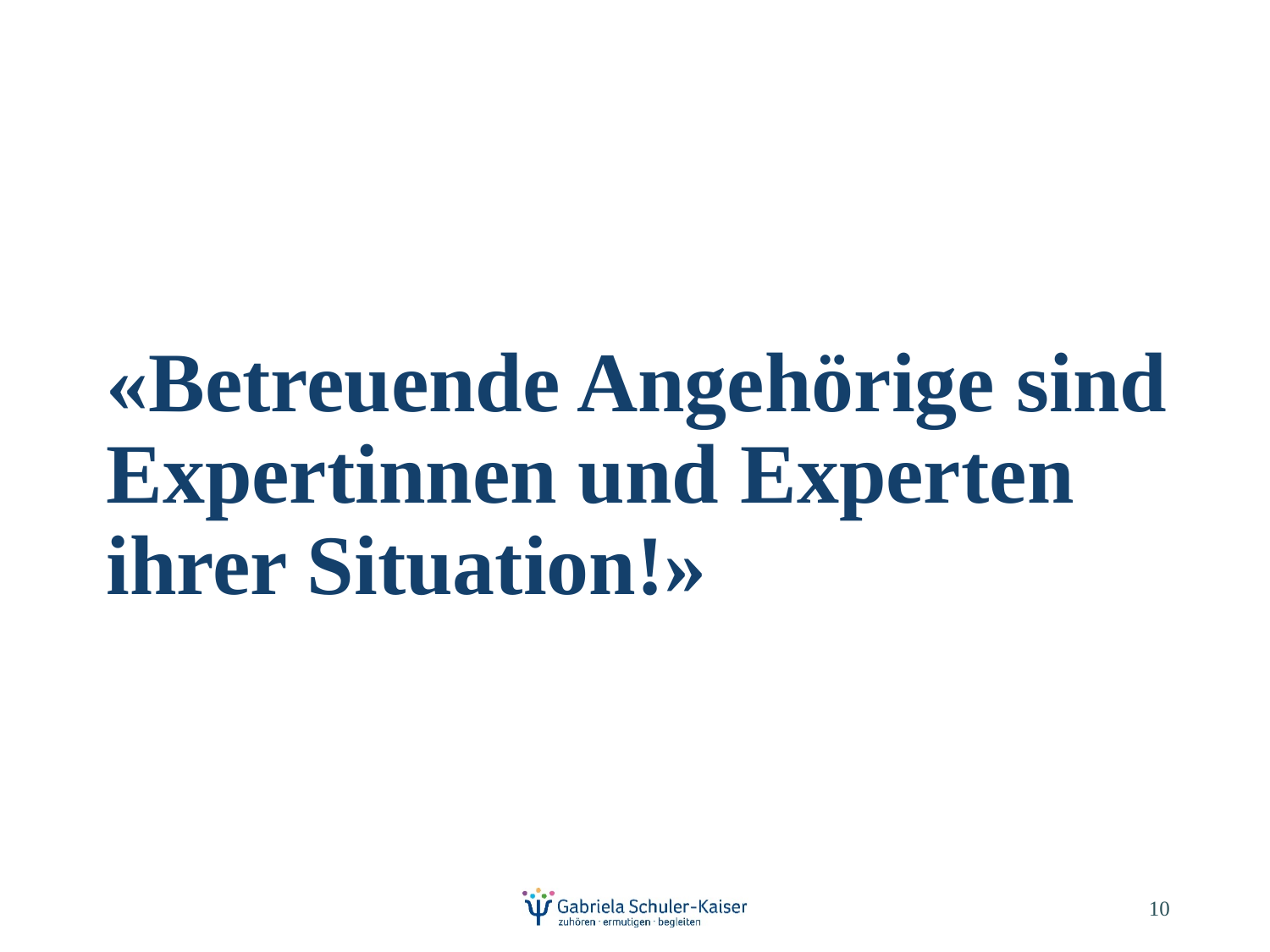

# «Betreuende Angehörige sind Expertinnen und Experten ihrer Situation!»

10